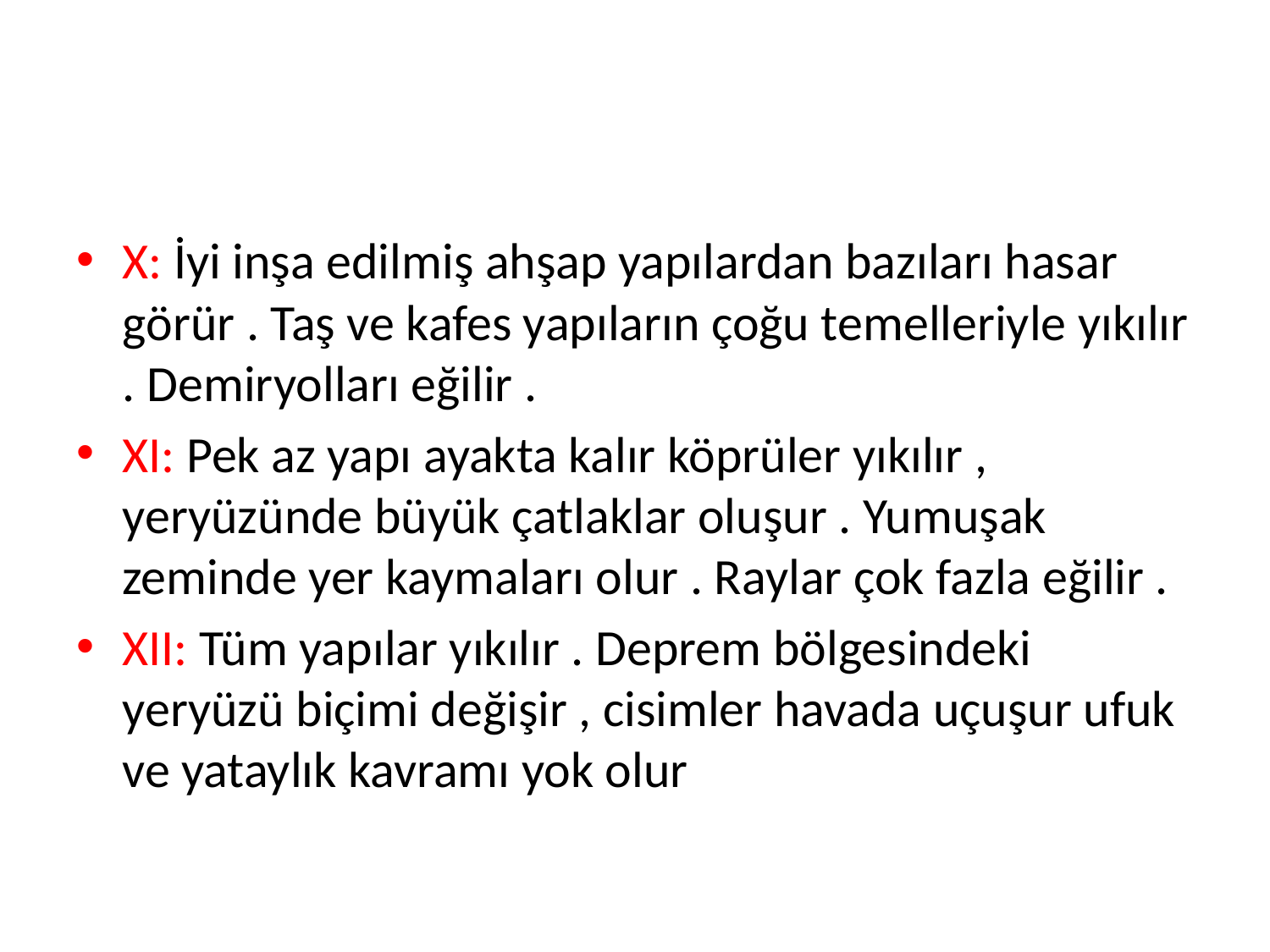

#
X: İyi inşa edilmiş ahşap yapılardan bazıları hasar görür . Taş ve kafes yapıların çoğu temelleriyle yıkılır . Demiryolları eğilir .
XI: Pek az yapı ayakta kalır köprüler yıkılır , yeryüzünde büyük çatlaklar oluşur . Yumuşak zeminde yer kaymaları olur . Raylar çok fazla eğilir .
XII: Tüm yapılar yıkılır . Deprem bölgesindeki yeryüzü biçimi değişir , cisimler havada uçuşur ufuk ve yataylık kavramı yok olur